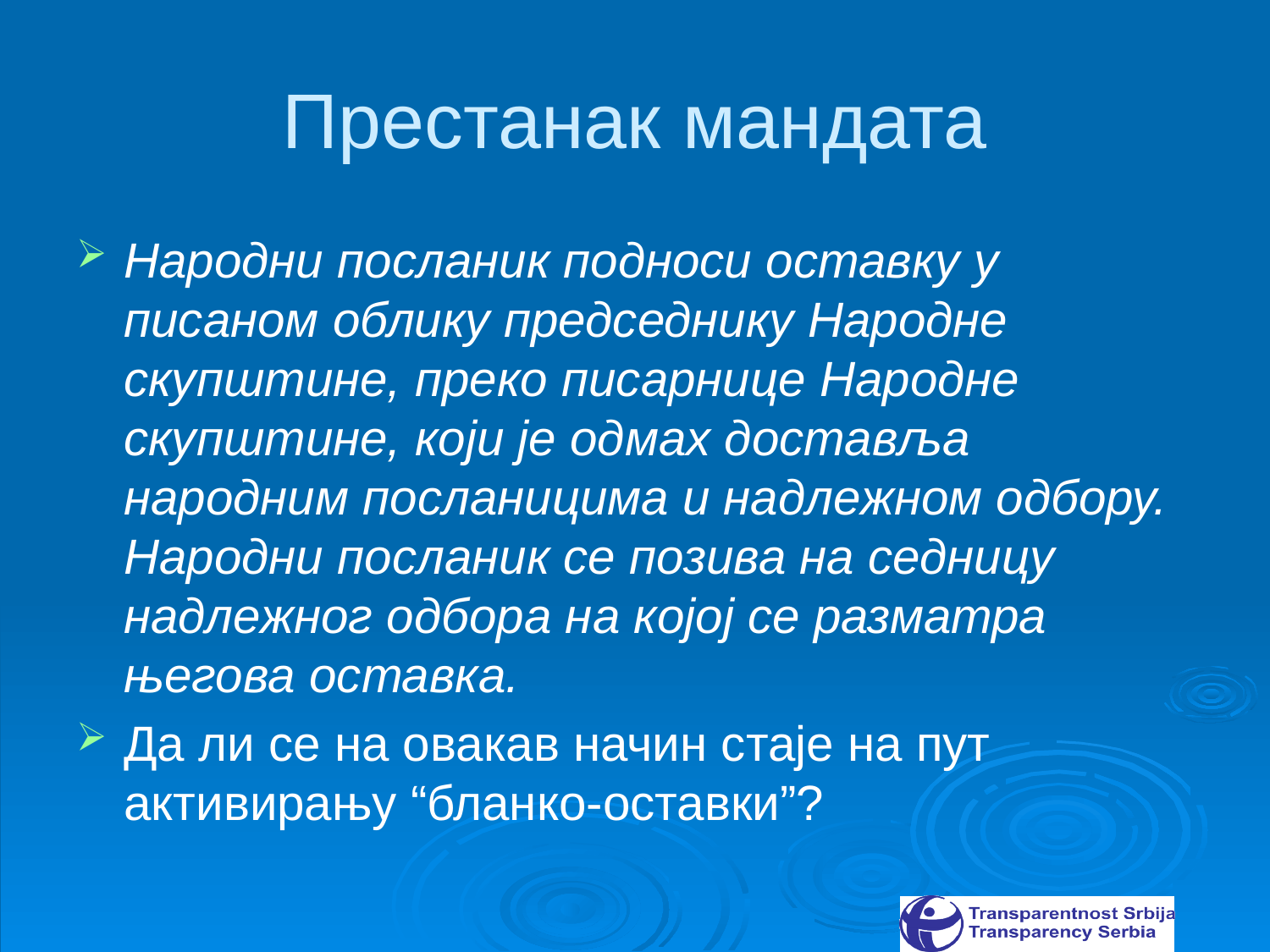

# Престанак мандата
Народни посланик подноси оставку у писаном облику председнику Народне скупштине, преко писарнице Народне скупштине, који је одмах доставља народним посланицима и надлежном одбору. Народни посланик се позива на седницу надлежног одбора на којој се разматра његова оставка.
Да ли се на овакав начин стаје на пут активирању “бланко-оставки”?